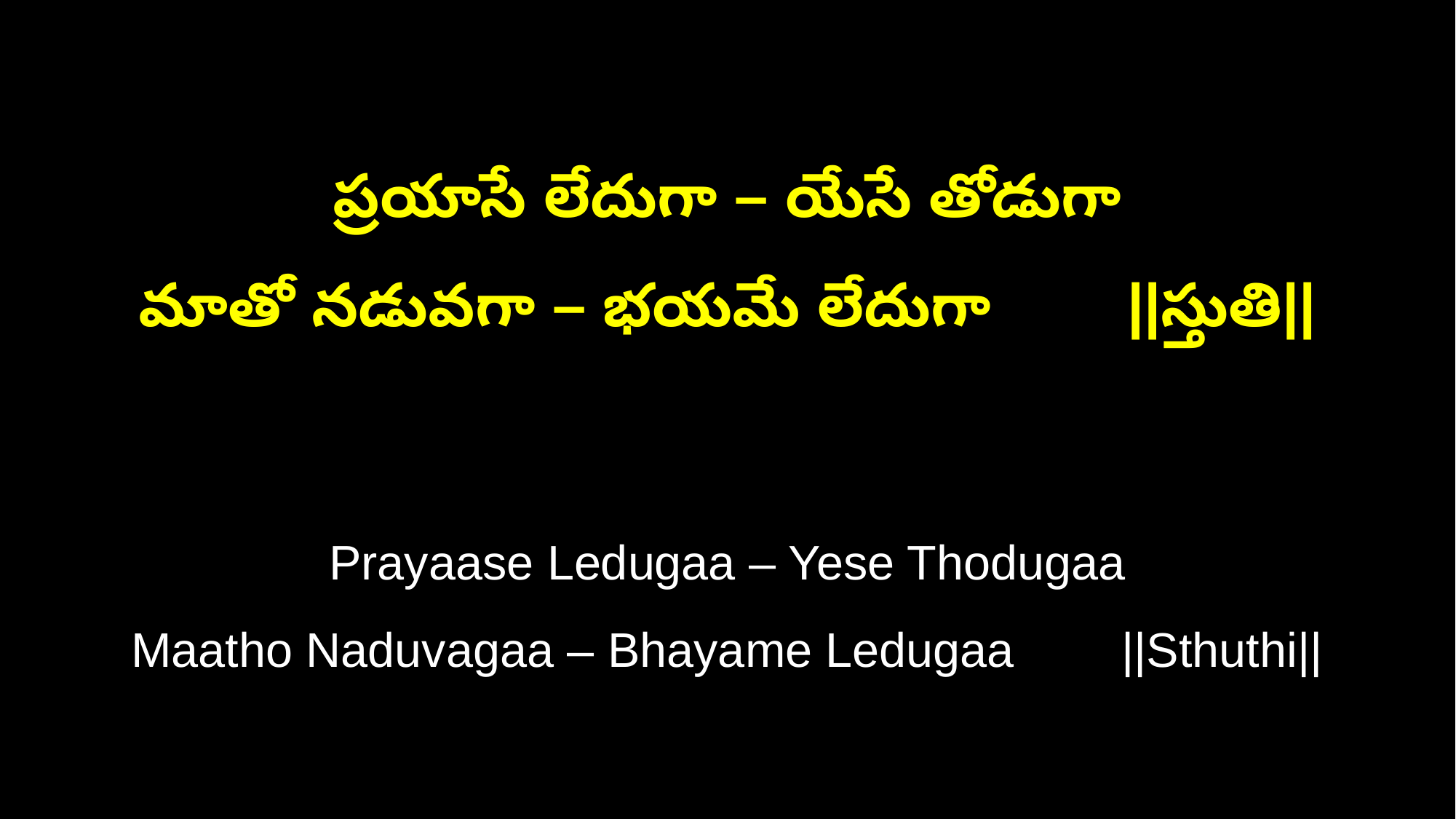

ప్రయాసే లేదుగా – యేసే తోడుగా
మాతో నడువగా – భయమే లేదుగా        ||స్తుతి||
Prayaase Ledugaa – Yese Thodugaa
Maatho Naduvagaa – Bhayame Ledugaa        ||Sthuthi||